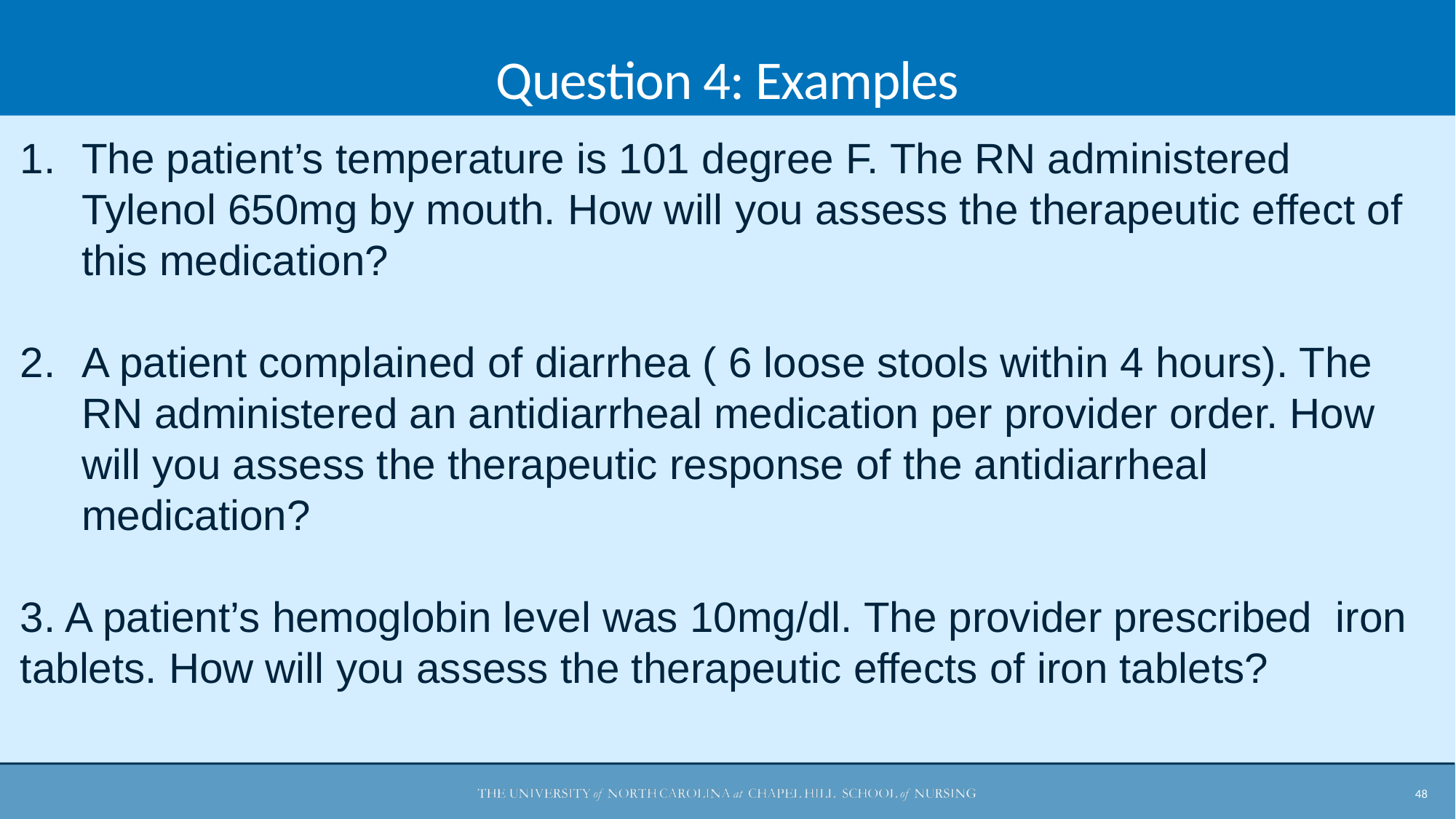

Question 4: Examples
The patient’s temperature is 101 degree F. The RN administered Tylenol 650mg by mouth. How will you assess the therapeutic effect of this medication?

A patient complained of diarrhea ( 6 loose stools within 4 hours). The RN administered an antidiarrheal medication per provider order. How will you assess the therapeutic response of the antidiarrheal medication?

3. A patient’s hemoglobin level was 10mg/dl. The provider prescribed  iron tablets. How will you assess the therapeutic effects of iron tablets?
48